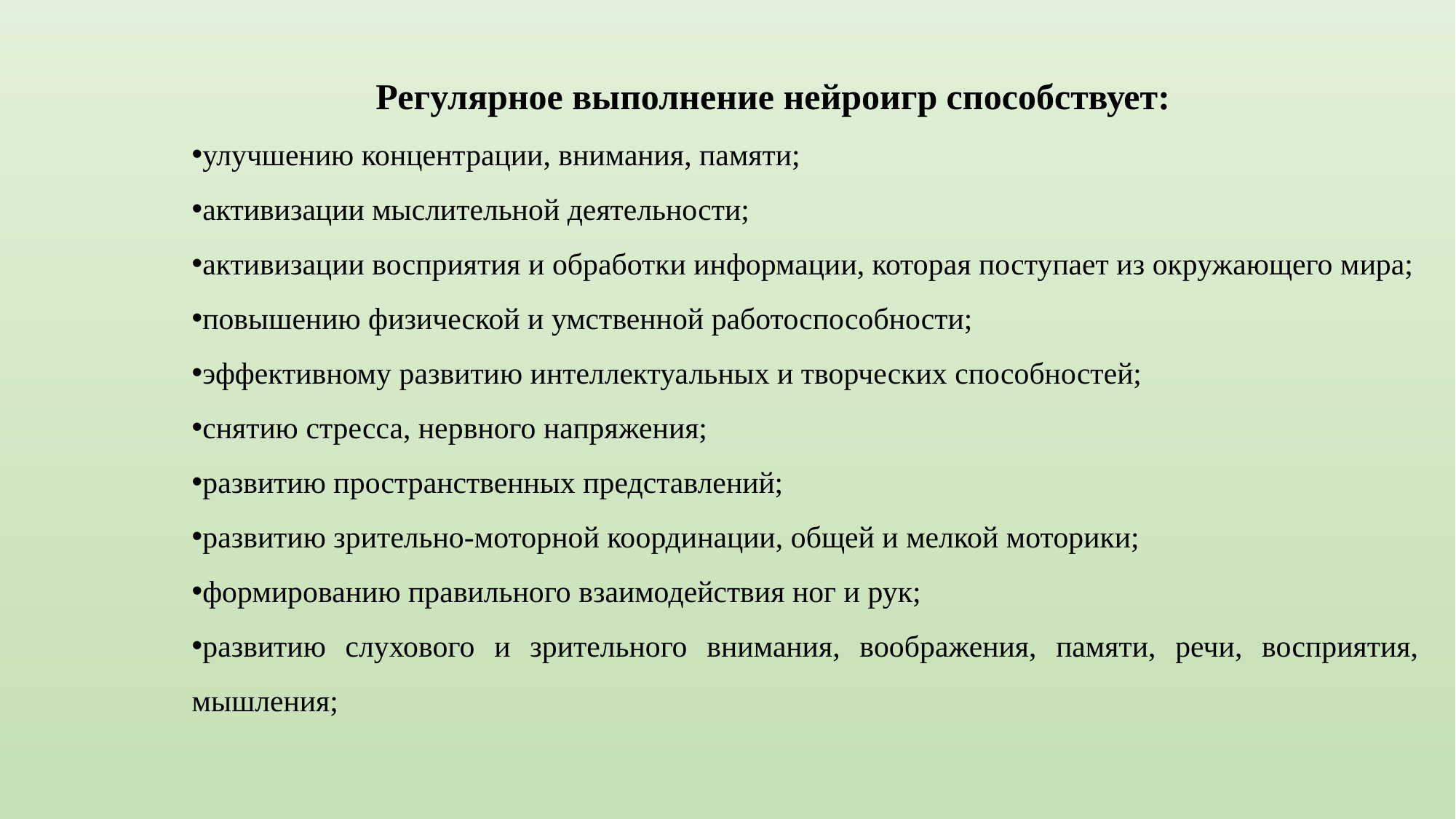

Регулярное выполнение нейроигр способствует:
улучшению концентрации, внимания, памяти;
активизации мыслительной деятельности;
активизации восприятия и обработки информации, которая поступает из окружающего мира;
повышению физической и умственной работоспособности;
эффективному развитию интеллектуальных и творческих способностей;
снятию стресса, нервного напряжения;
развитию пространственных представлений;
развитию зрительно-моторной координации, общей и мелкой моторики;
формированию правильного взаимодействия ног и рук;
развитию слухового и зрительного внимания, воображения, памяти, речи, восприятия, мышления;